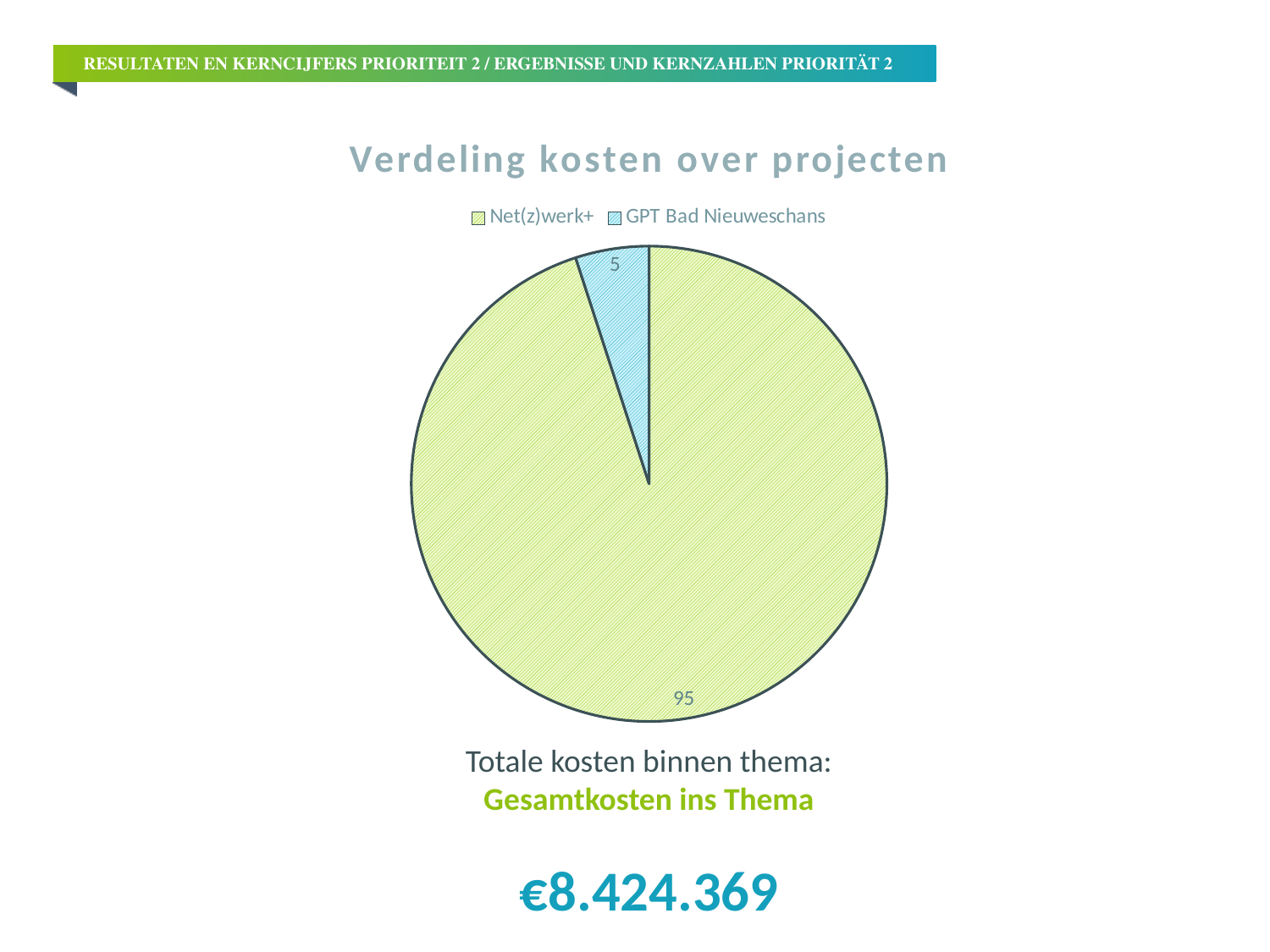

Resultaten en kerncijfers prioriteit 2 / ergebnisse und kernzahlen priorität 2

### Chart:

| Category | Verdeling kosten over projecten |
|---|---|
| Net(z)werk+ | 95.0 |
| GPT Bad Nieuweschans | 5.0 |
Totale kosten binnen thema:
Gesamtkosten ins Thema
€8.424.369